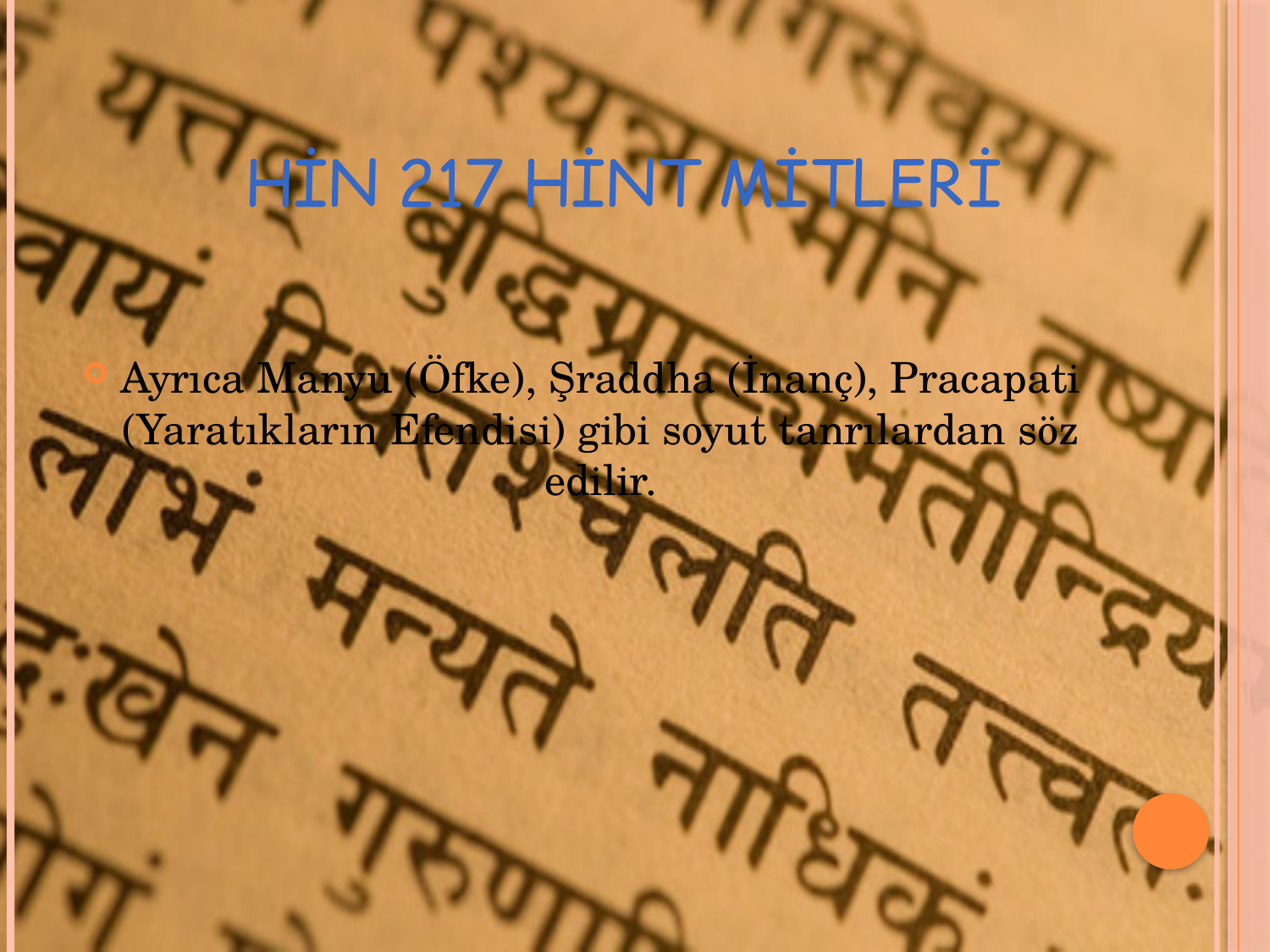

# HİN 217 hint mitleri

Ayrıca Manyu (Öfke), Şraddha (İnanç), Pracapati (Yaratıkların Efendisi) gibi soyut tanrılardan söz edilir.